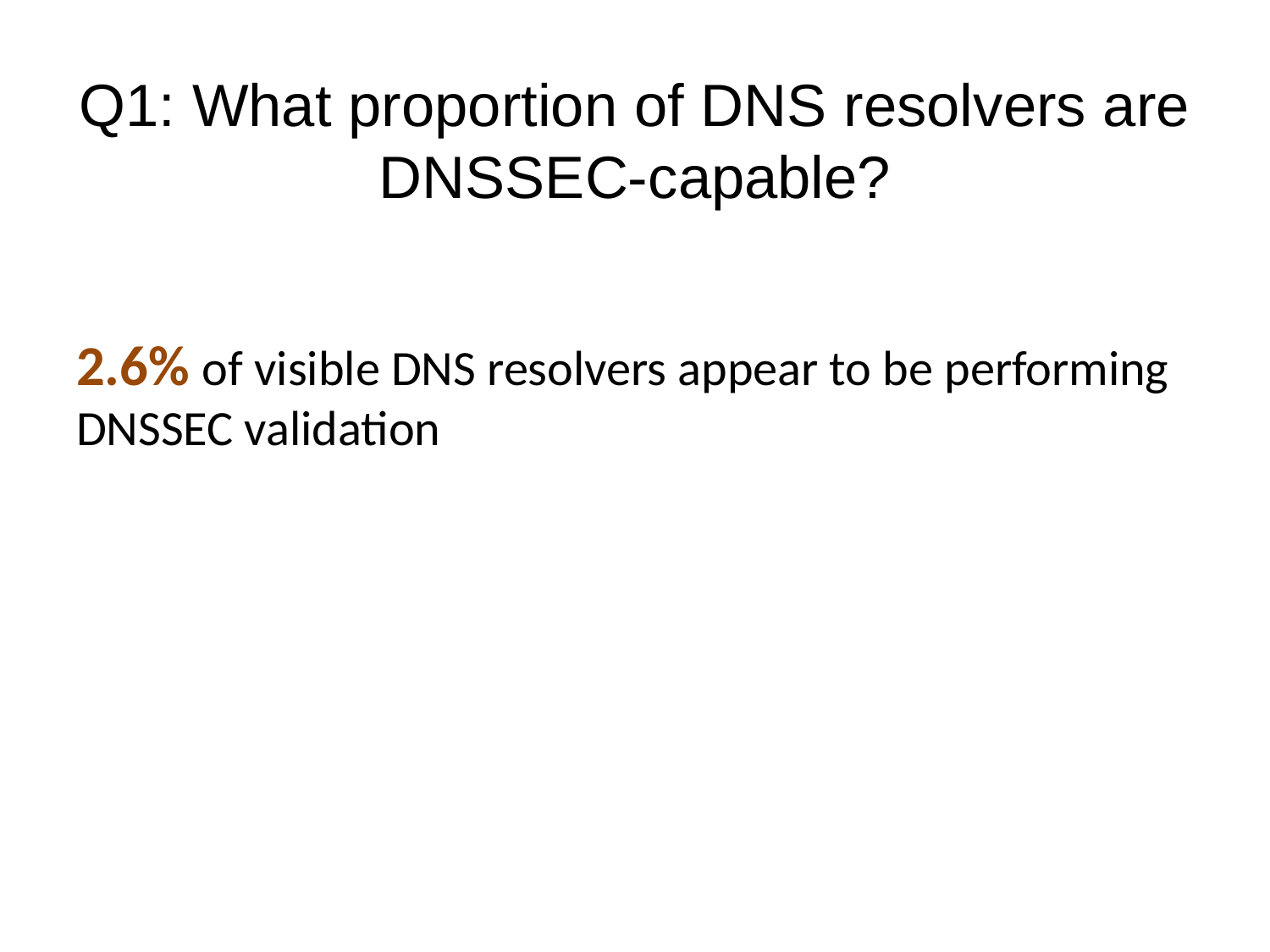

# Q1: What proportion of DNS resolvers are DNSSEC-capable?
2.6% of visible DNS resolvers appear to be performing DNSSEC validation